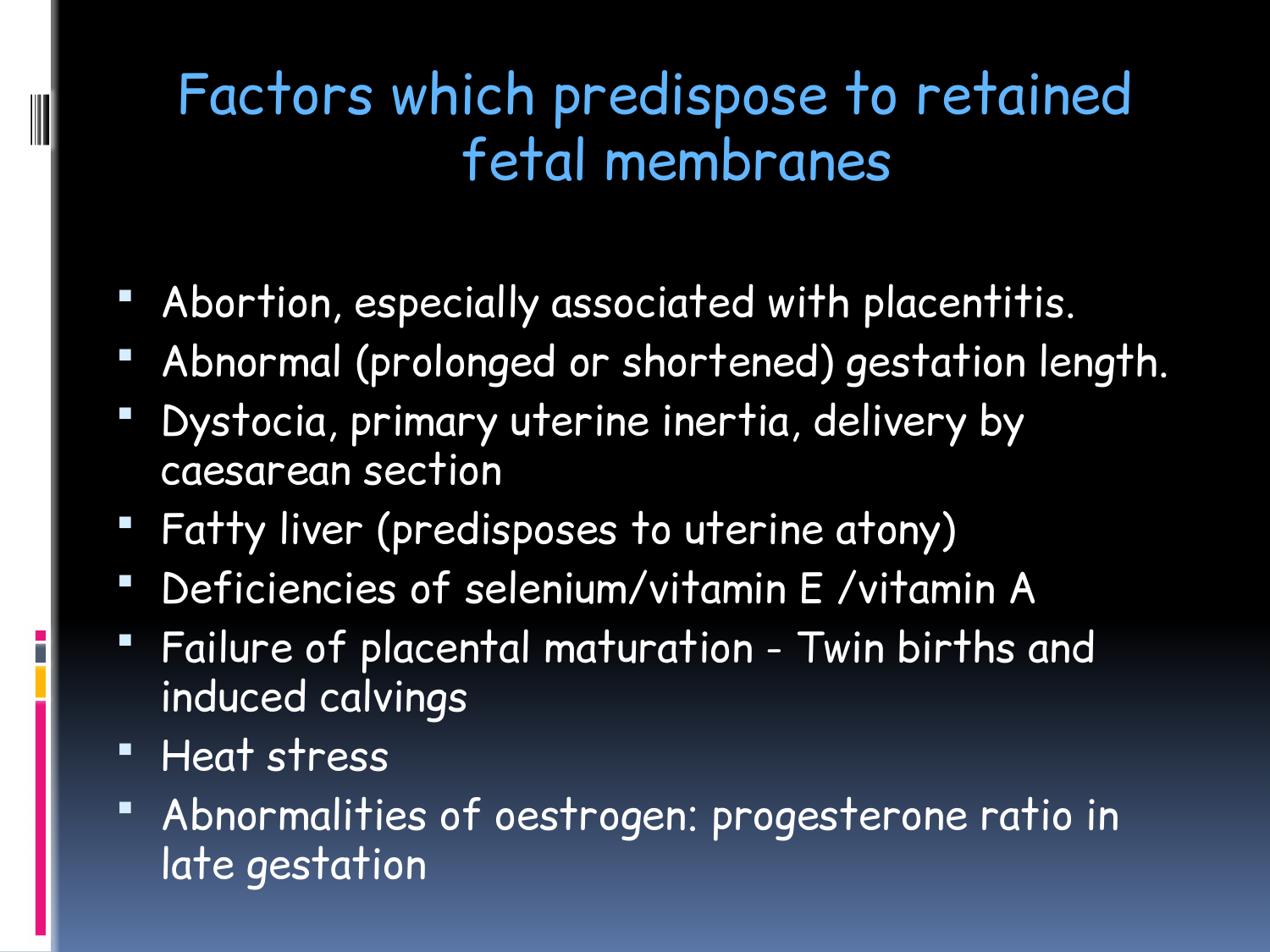

Factors which predispose to retained fetal membranes

Abortion, especially associated with placentitis.
Abnormal (prolonged or shortened) gestation length.
Dystocia, primary uterine inertia, delivery by caesarean section
Fatty liver (predisposes to uterine atony)
Deficiencies of selenium/vitamin E /vitamin A
Failure of placental maturation - Twin births and induced calvings
Heat stress
Abnormalities of oestrogen: progesterone ratio in late gestation